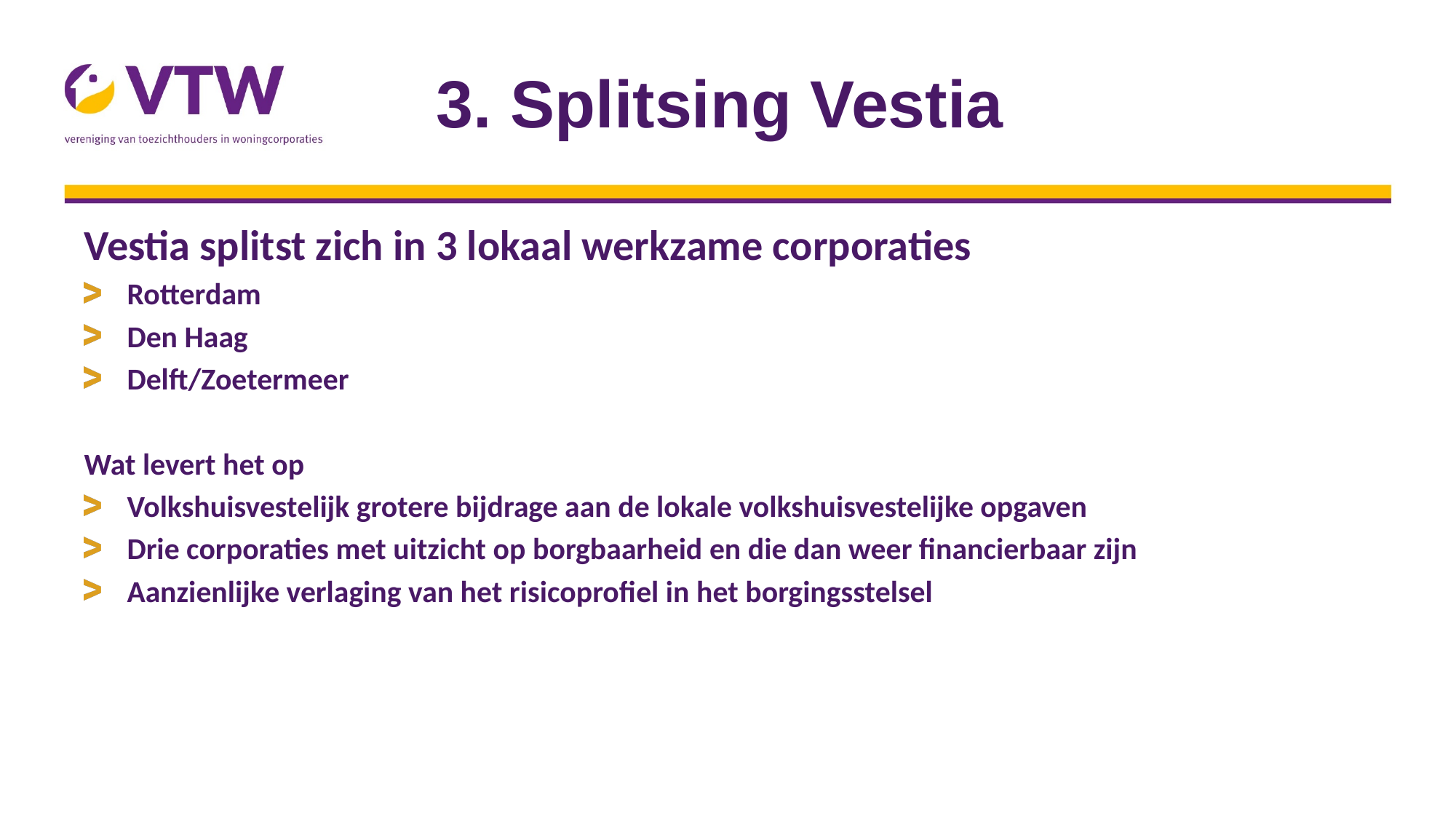

# 3. Splitsing Vestia
Vestia splitst zich in 3 lokaal werkzame corporaties
Rotterdam
Den Haag
Delft/Zoetermeer

Wat levert het op
Volkshuisvestelijk grotere bijdrage aan de lokale volkshuisvestelijke opgaven
Drie corporaties met uitzicht op borgbaarheid en die dan weer financierbaar zijn
Aanzienlijke verlaging van het risicoprofiel in het borgingsstelsel